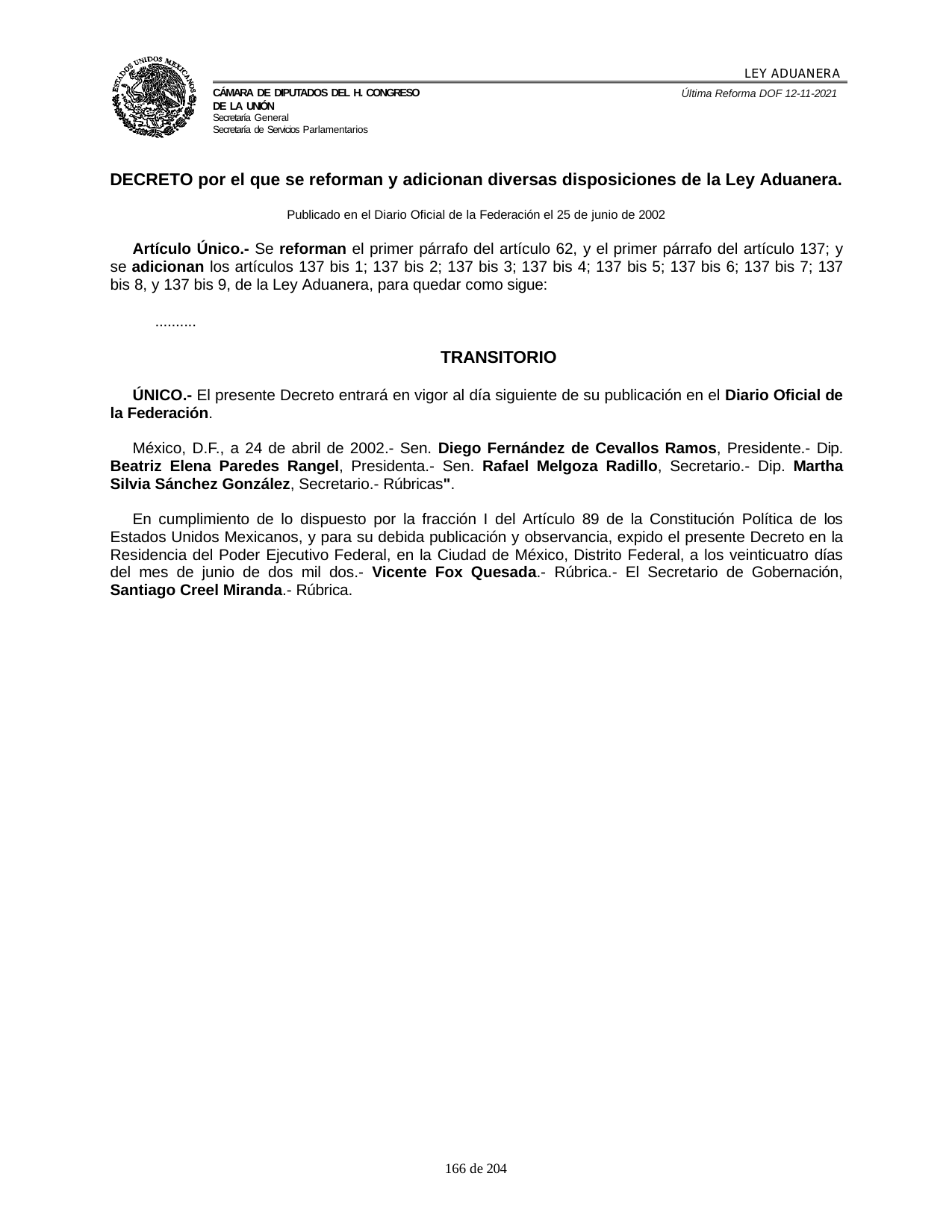

LEY ADUANERA

Última Reforma DOF 12-11-2021
Cámara de Diputados del H. Congreso de la Unión
Secretaría General
Secretaría de Servicios Parlamentarios
DECRETO por el que se reforman y adicionan diversas disposiciones de la Ley Aduanera.
Publicado en el Diario Oficial de la Federación el 25 de junio de 2002

Artículo Único.- Se reforman el primer párrafo del artículo 62, y el primer párrafo del artículo 137; y se adicionan los artículos 137 bis 1; 137 bis 2; 137 bis 3; 137 bis 4; 137 bis 5; 137 bis 6; 137 bis 7; 137 bis 8, y 137 bis 9, de la Ley Aduanera, para quedar como sigue:
..........
TRANSITORIO
ÚNICO.- El presente Decreto entrará en vigor al día siguiente de su publicación en el Diario Oficial de la Federación.
México, D.F., a 24 de abril de 2002.- Sen. Diego Fernández de Cevallos Ramos, Presidente.- Dip. Beatriz Elena Paredes Rangel, Presidenta.- Sen. Rafael Melgoza Radillo, Secretario.- Dip. Martha Silvia Sánchez González, Secretario.- Rúbricas".
En cumplimiento de lo dispuesto por la fracción I del Artículo 89 de la Constitución Política de los Estados Unidos Mexicanos, y para su debida publicación y observancia, expido el presente Decreto en la Residencia del Poder Ejecutivo Federal, en la Ciudad de México, Distrito Federal, a los veinticuatro días del mes de junio de dos mil dos.- Vicente Fox Quesada.- Rúbrica.- El Secretario de Gobernación, Santiago Creel Miranda.- Rúbrica.
166 de 204